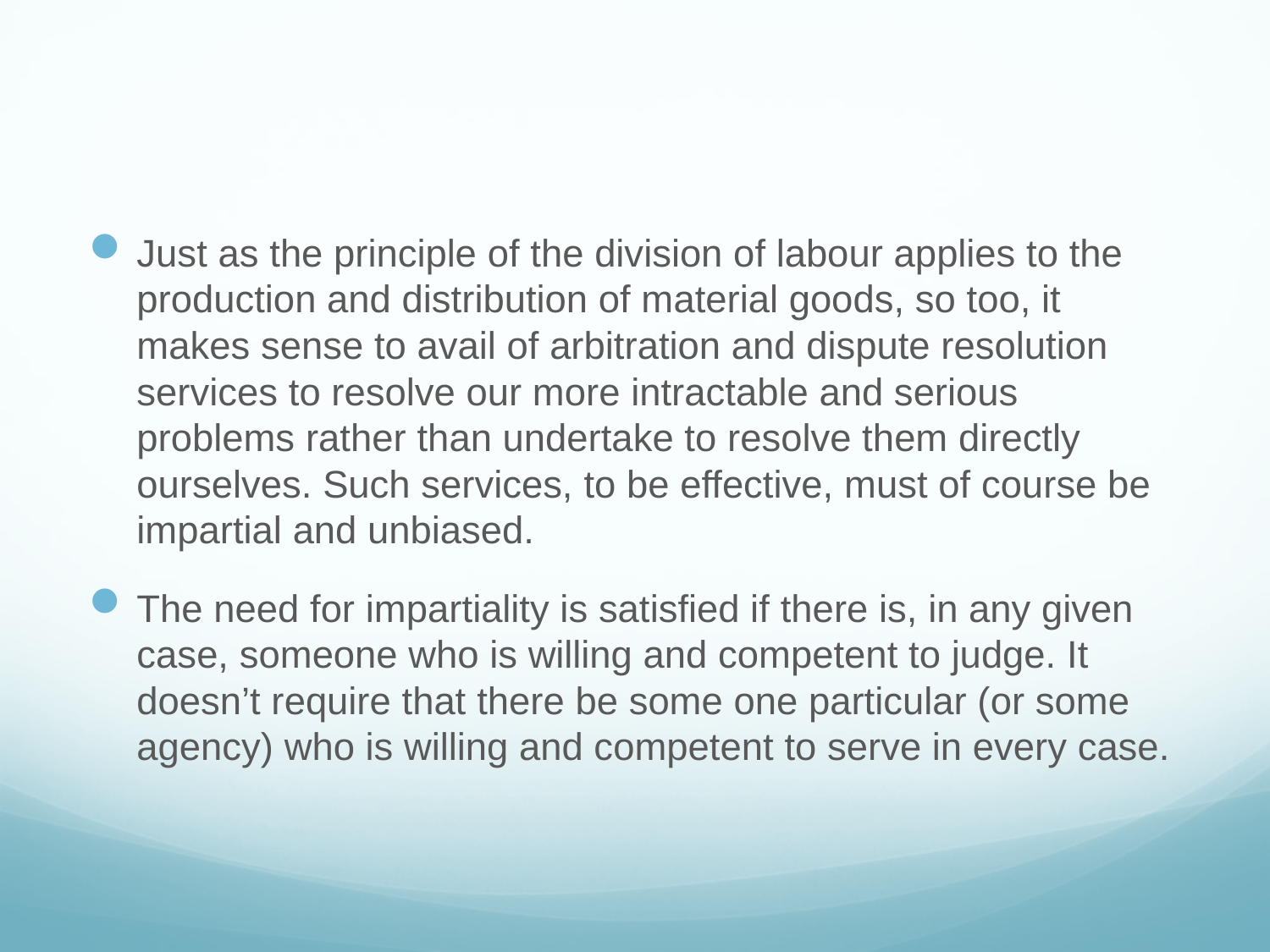

#
Just as the principle of the division of labour applies to the production and distribution of material goods, so too, it makes sense to avail of arbitration and dispute resolution services to resolve our more intractable and serious problems rather than undertake to resolve them directly ourselves. Such services, to be effective, must of course be impartial and unbiased.
The need for impartiality is satisfied if there is, in any given case, someone who is willing and competent to judge. It doesn’t require that there be some one particular (or some agency) who is willing and competent to serve in every case.